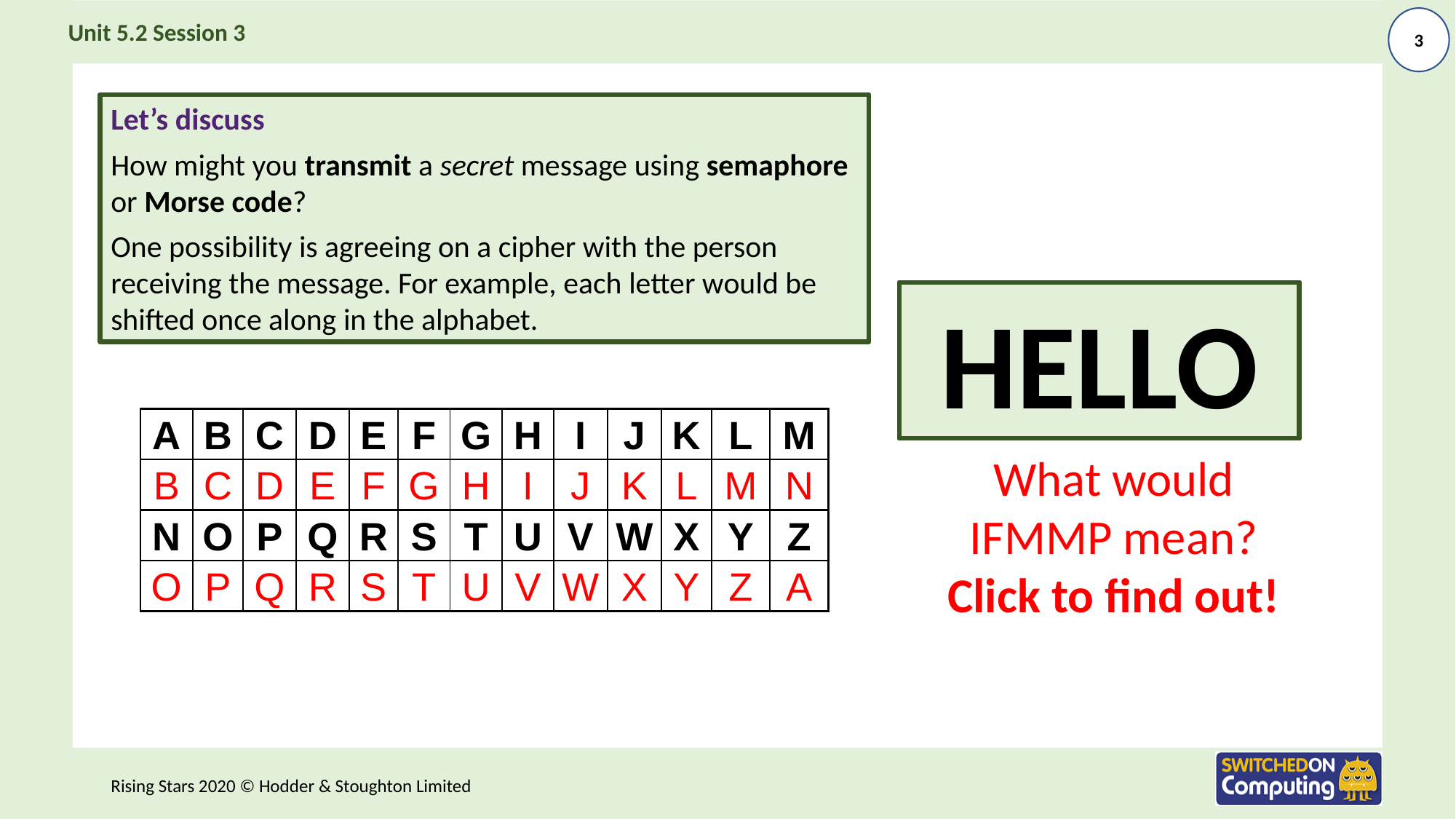

Let’s discuss
How might you transmit a secret message using semaphore or Morse code?
One possibility is agreeing on a cipher with the person receiving the message. For example, each letter would be shifted once along in the alphabet.
HELLO
IFMMP
| A | B | C | D | E | F | G | H | I | J | K | L | M |
| --- | --- | --- | --- | --- | --- | --- | --- | --- | --- | --- | --- | --- |
| B | C | D | E | F | G | H | I | J | K | L | M | N |
| N | O | P | Q | R | S | T | U | V | W | X | Y | Z |
| O | P | Q | R | S | T | U | V | W | X | Y | Z | A |
What would IFMMP mean?
Click to find out!
Rising Stars 2020 © Hodder & Stoughton Limited